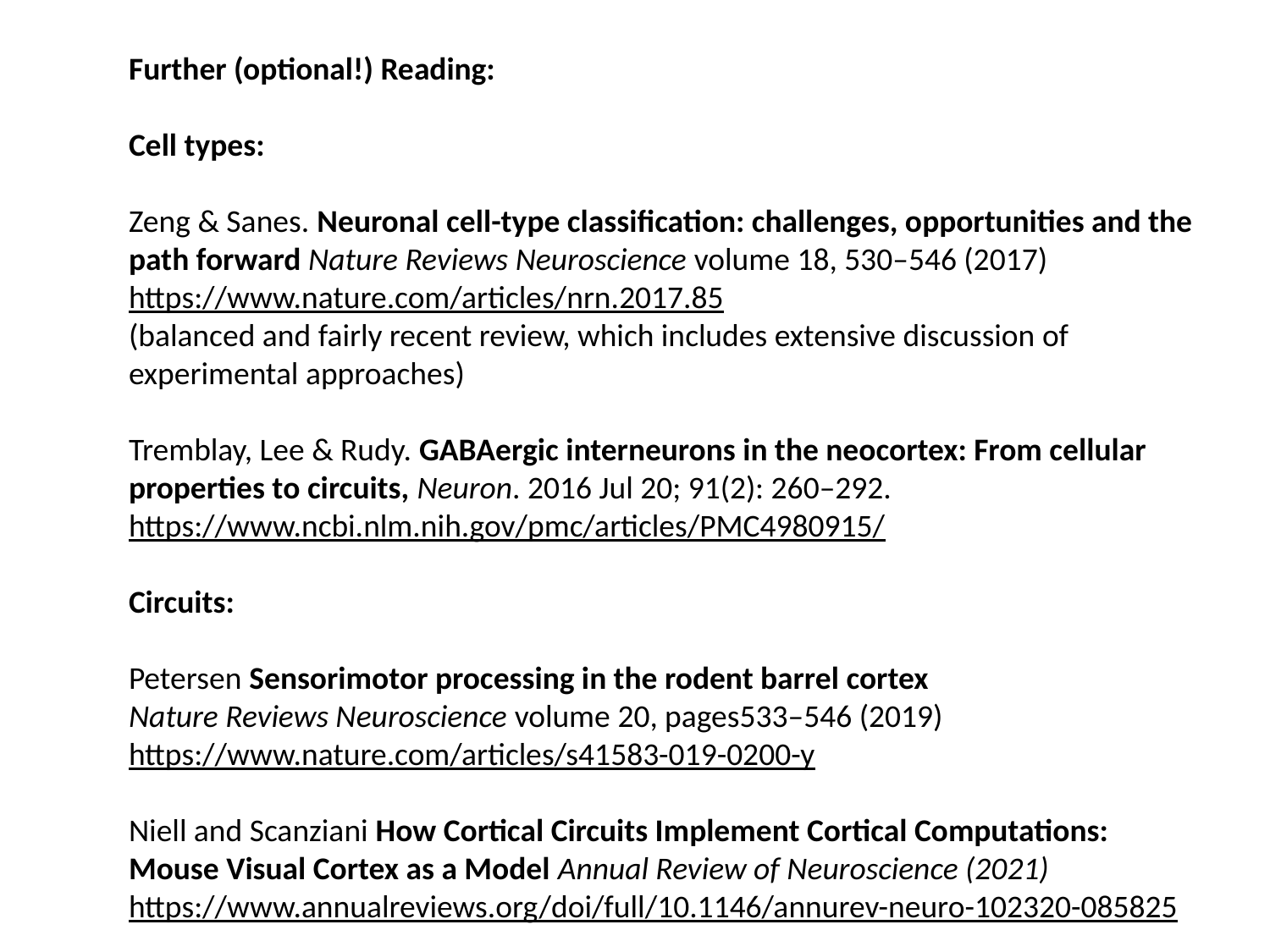

Further (optional!) Reading:

Cell types:

Zeng & Sanes. Neuronal cell-type classification: challenges, opportunities and the path forward Nature Reviews Neuroscience volume 18, 530–546 (2017)
https://www.nature.com/articles/nrn.2017.85
(balanced and fairly recent review, which includes extensive discussion of experimental approaches)

Tremblay, Lee & Rudy. GABAergic interneurons in the neocortex: From cellular properties to circuits, Neuron. 2016 Jul 20; 91(2): 260–292.
https://www.ncbi.nlm.nih.gov/pmc/articles/PMC4980915/

Circuits:

Petersen Sensorimotor processing in the rodent barrel cortex
Nature Reviews Neuroscience volume 20, pages533–546 (2019)
https://www.nature.com/articles/s41583-019-0200-y

Niell and Scanziani How Cortical Circuits Implement Cortical Computations: Mouse Visual Cortex as a Model Annual Review of Neuroscience (2021)
https://www.annualreviews.org/doi/full/10.1146/annurev-neuro-102320-085825